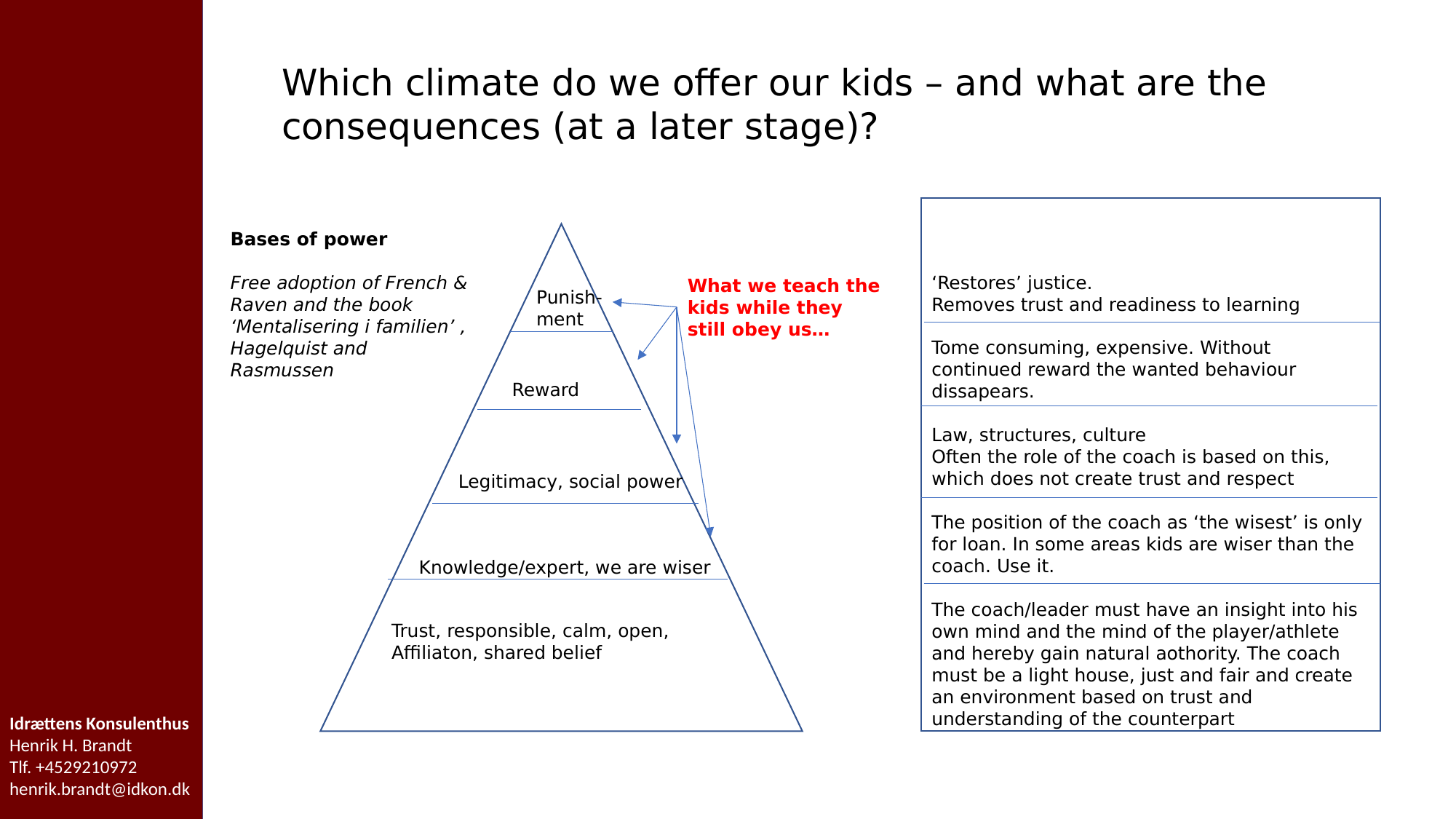

Which climate do we offer our kids – and what are the consequences (at a later stage)?

‘Restores’ justice.
Removes trust and readiness to learning

Tome consuming, expensive. Without continued reward the wanted behaviour dissapears.

Law, structures, culture
Often the role of the coach is based on this, which does not create trust and respect

The position of the coach as ‘the wisest’ is only for loan. In some areas kids are wiser than the coach. Use it.

The coach/leader must have an insight into his own mind and the mind of the player/athlete and hereby gain natural aothority. The coach must be a light house, just and fair and create an environment based on trust and understanding of the counterpart

Bases of power

Free adoption of French & Raven and the book ‘Mentalisering i familien’ , Hagelquist and Rasmussen

What we teach the kids while they still obey us…
Punish-ment
Reward
Legitimacy, social power
Knowledge/expert, we are wiser
Trust, responsible, calm, open,
Affiliaton, shared belief
Idrættens Konsulenthus
Henrik H. Brandt
Tlf. +4529210972
henrik.brandt@idkon.dk